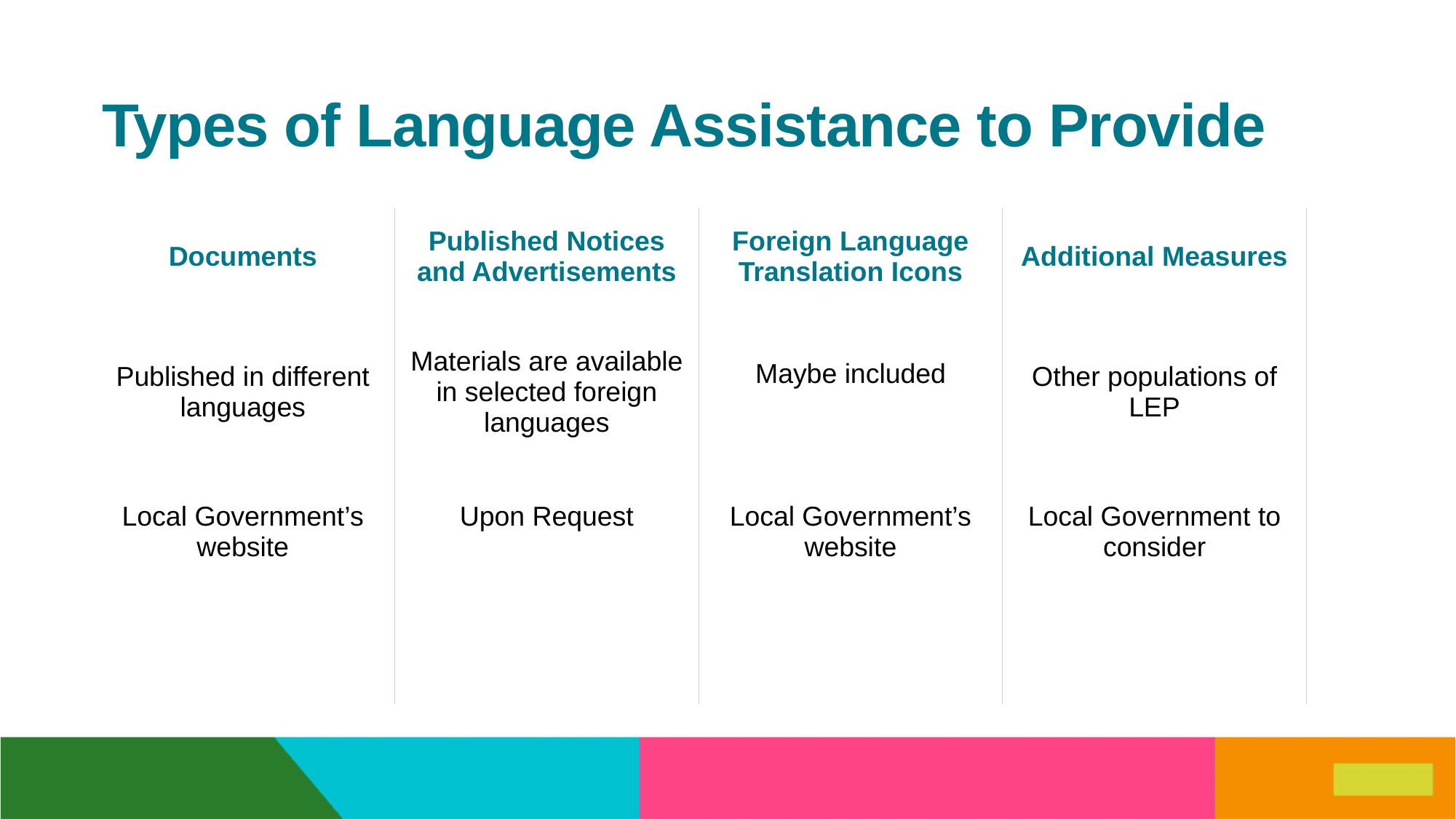

# Types of Language Assistance to Provide
| Documents | Published Notices and Advertisements | Foreign Language Translation Icons | Additional Measures |
| --- | --- | --- | --- |
| Published in different languages | Materials are available in selected foreign languages | Maybe included | Other populations of LEP |
| Local Government’s website | Upon Request | Local Government’s website | Local Government to consider |